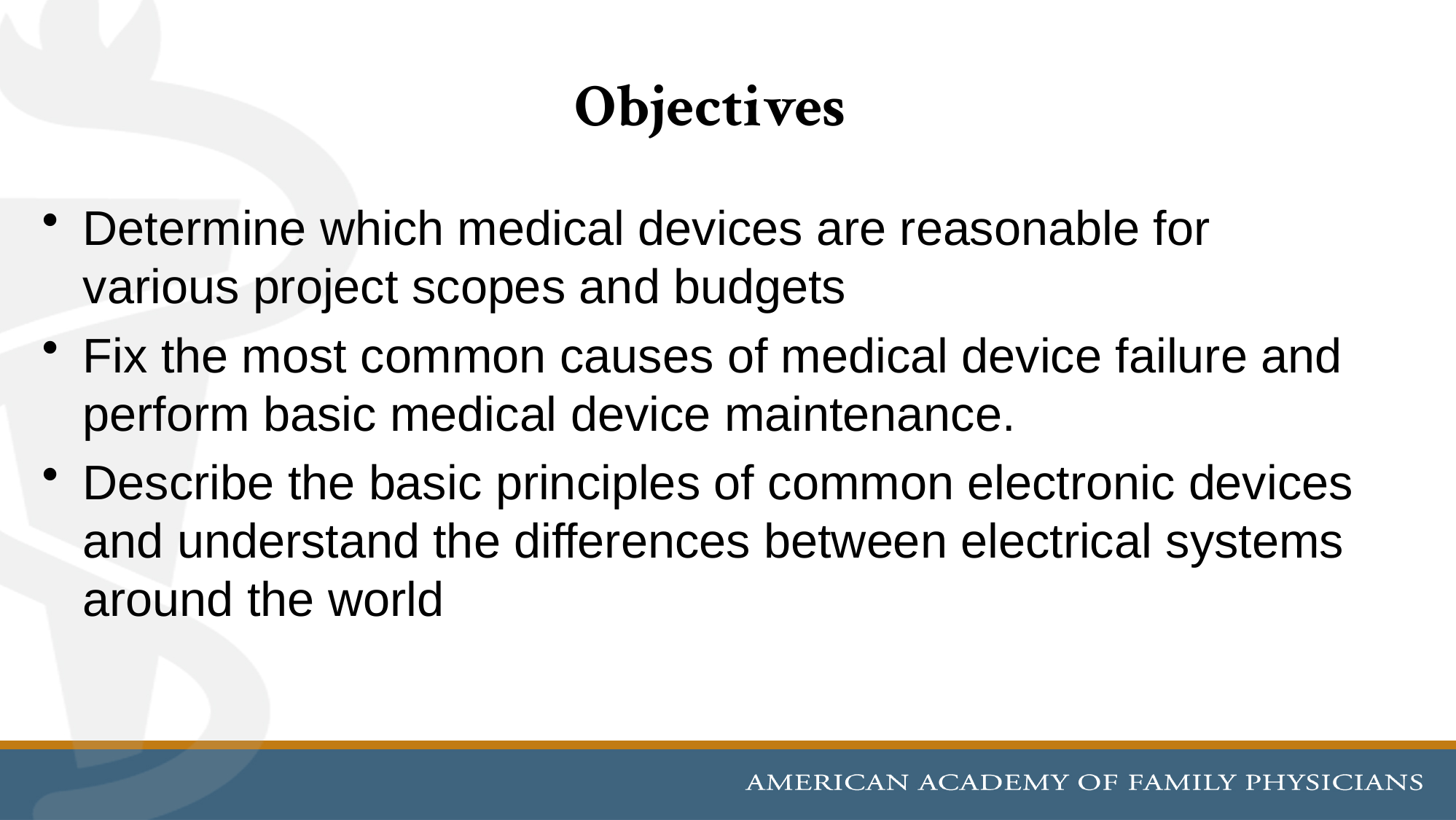

# Objectives
Determine which medical devices are reasonable for various project scopes and budgets
Fix the most common causes of medical device failure and perform basic medical device maintenance.
Describe the basic principles of common electronic devices and understand the differences between electrical systems around the world
2